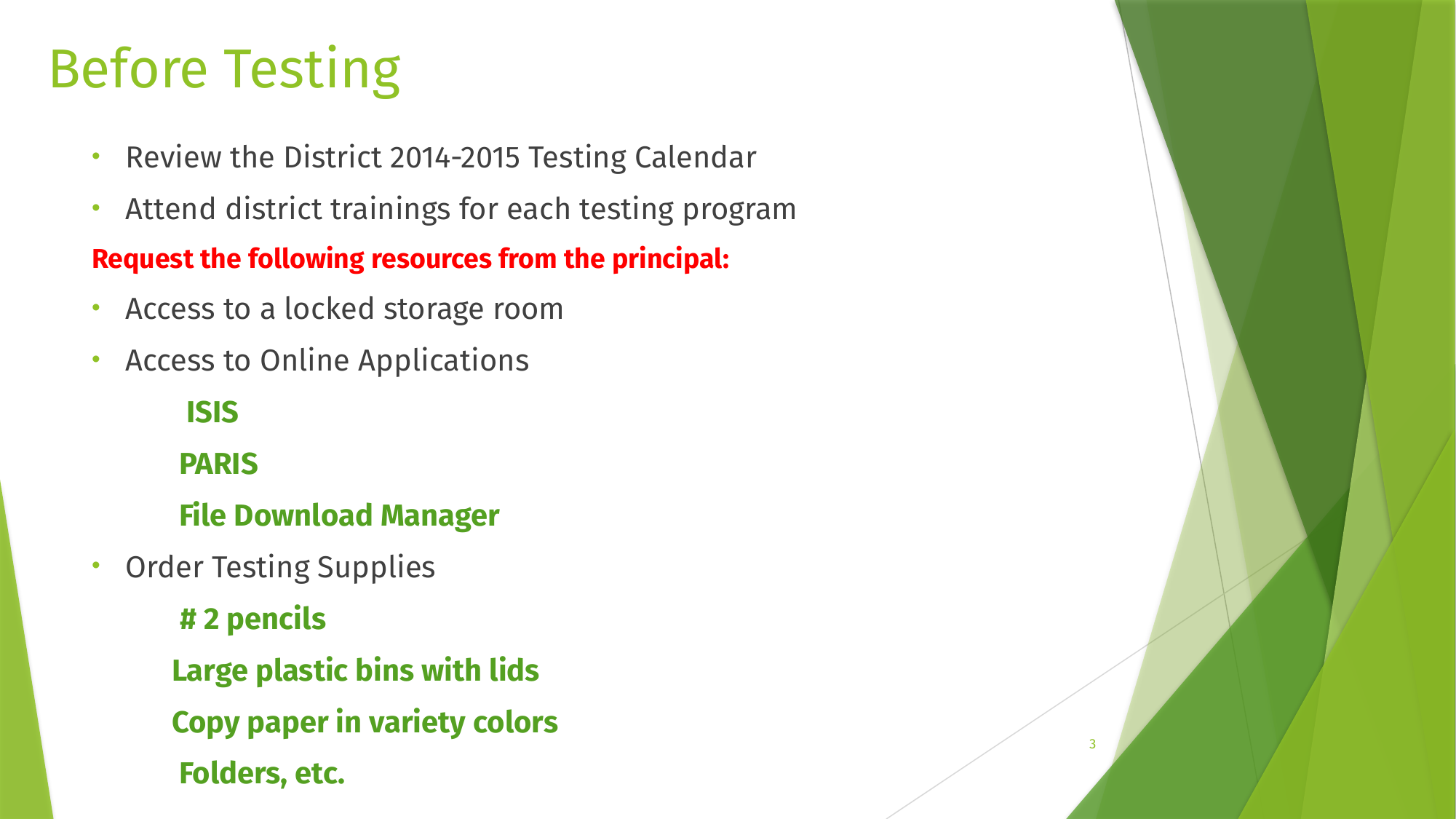

# Before Testing
Review the District 2014-2015 Testing Calendar
Attend district trainings for each testing program
Request the following resources from the principal:
Access to a locked storage room
Access to Online Applications
             ISIS
            PARIS
            File Download Manager
Order Testing Supplies
           # 2 pencils
           Large plastic bins with lids
           Copy paper in variety colors
            Folders, etc.
3